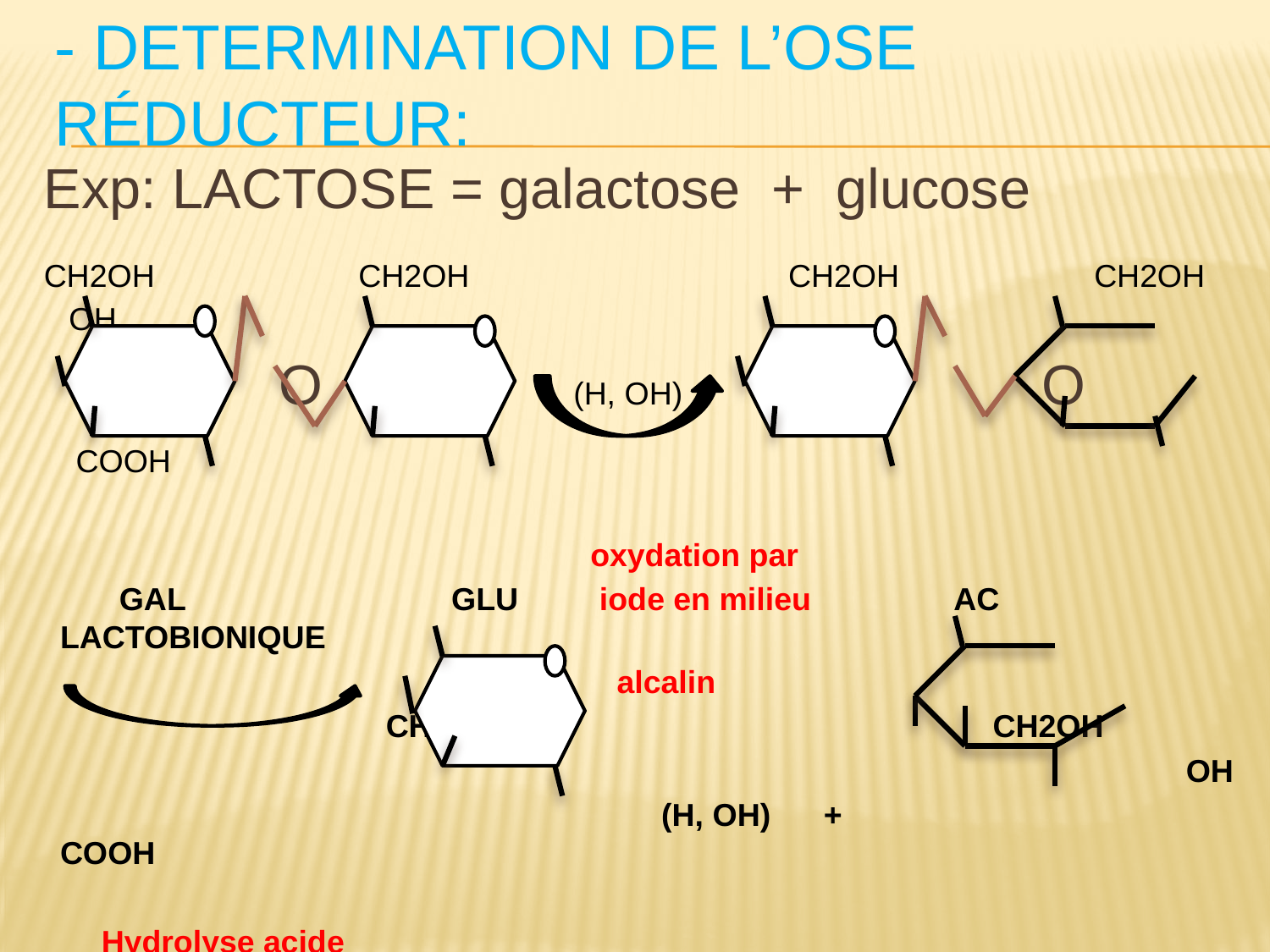

# - DETERMINATION DE L’OSE Réducteur:
  Exp: LACTOSE = galactose  +  glucose
  CH2OH                       CH2OH                                    CH2OH                      CH2OH          OH
                 O                (H, OH)                       O              COOH

                                                                 oxydation par
            GAL                              GLU         iode en milieu                AC  LACTOBIONIQUE
                                                                    alcalin
                                          CH2OH                                                        CH2OH
                                                                                                                                    OH
                                                                         (H, OH)      +                                                COOH

          Hydrolyse acide
                                                      D GAL                                                    AC  D  GLUCONIQUE